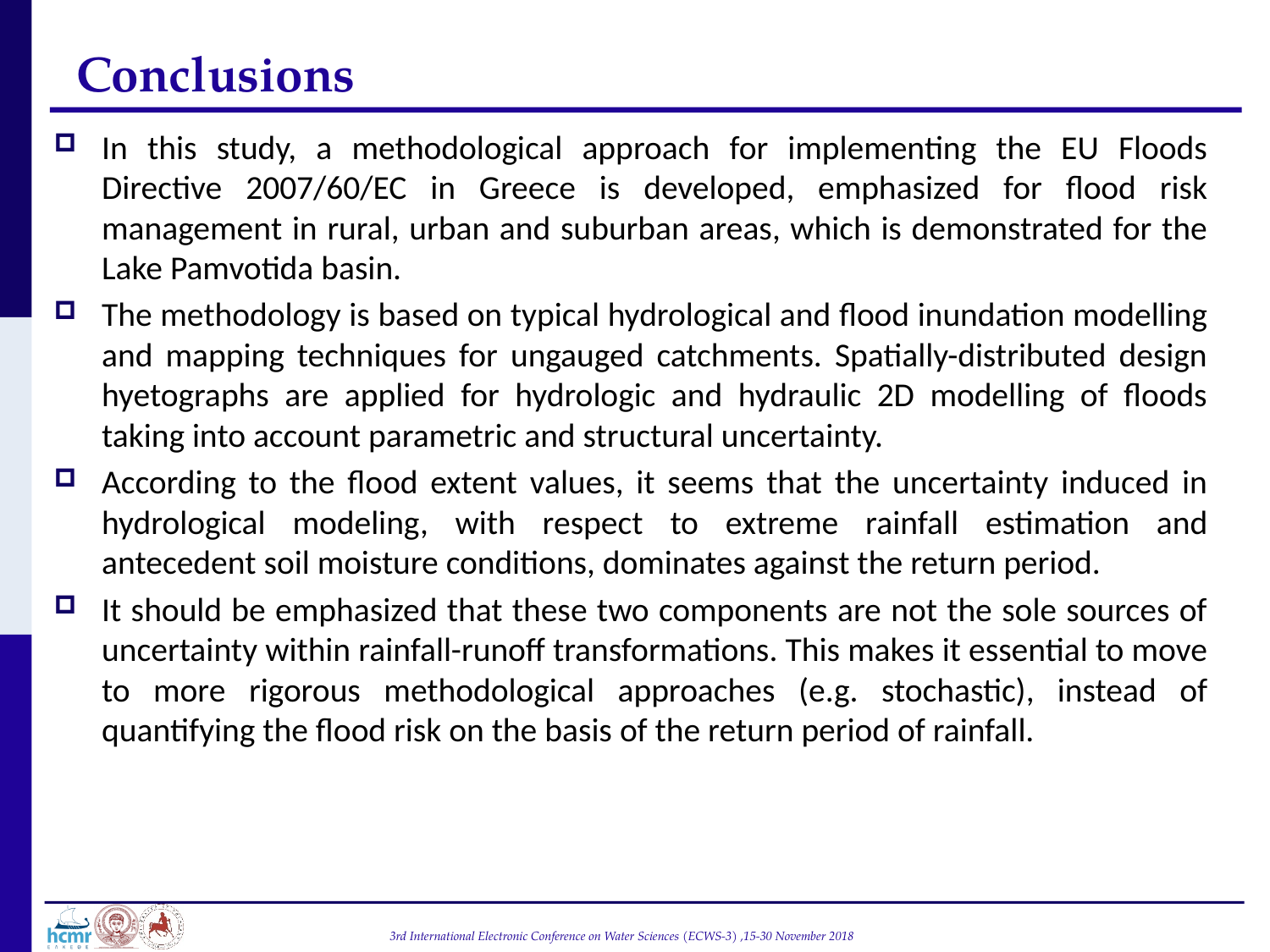

# Conclusions

In this study, a methodological approach for implementing the EU Floods Directive 2007/60/EC in Greece is developed, emphasized for flood risk management in rural, urban and suburban areas, which is demonstrated for the Lake Pamvotida basin.
The methodology is based on typical hydrological and flood inundation modelling and mapping techniques for ungauged catchments. Spatially-distributed design hyetographs are applied for hydrologic and hydraulic 2D modelling of floods taking into account parametric and structural uncertainty.
According to the flood extent values, it seems that the uncertainty induced in hydrological modeling, with respect to extreme rainfall estimation and antecedent soil moisture conditions, dominates against the return period.
It should be emphasized that these two components are not the sole sources of uncertainty within rainfall-runoff transformations. This makes it essential to move to more rigorous methodological approaches (e.g. stochastic), instead of quantifying the flood risk on the basis of the return period of rainfall.

3rd International Electronic Conference on Water Sciences (ECWS-3) ,15-30 November 2018